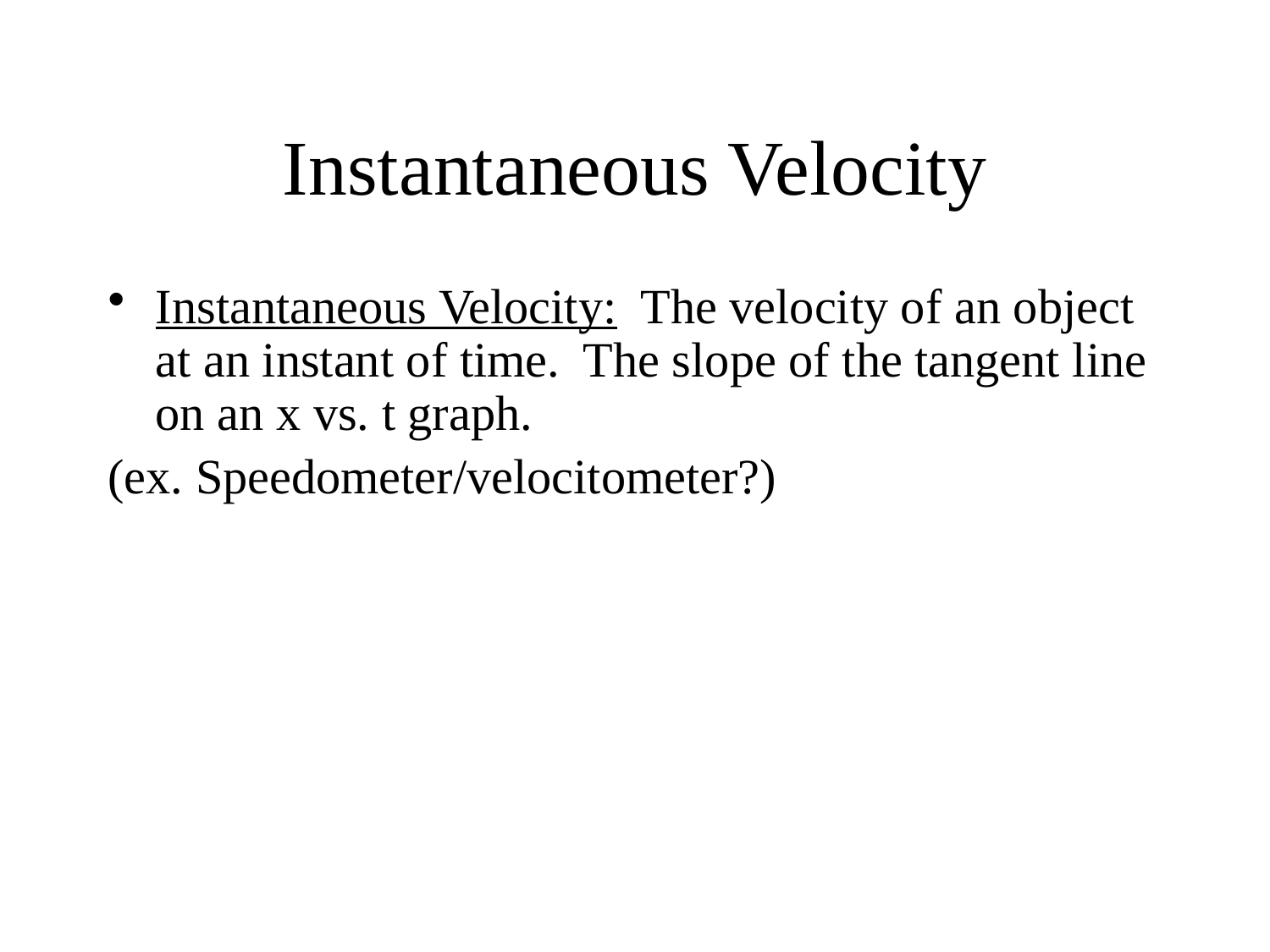

# Instantaneous Velocity
Instantaneous Velocity:  The velocity of an object at an instant of time.  The slope of the tangent line on an x vs. t graph.
(ex. Speedometer/velocitometer?)